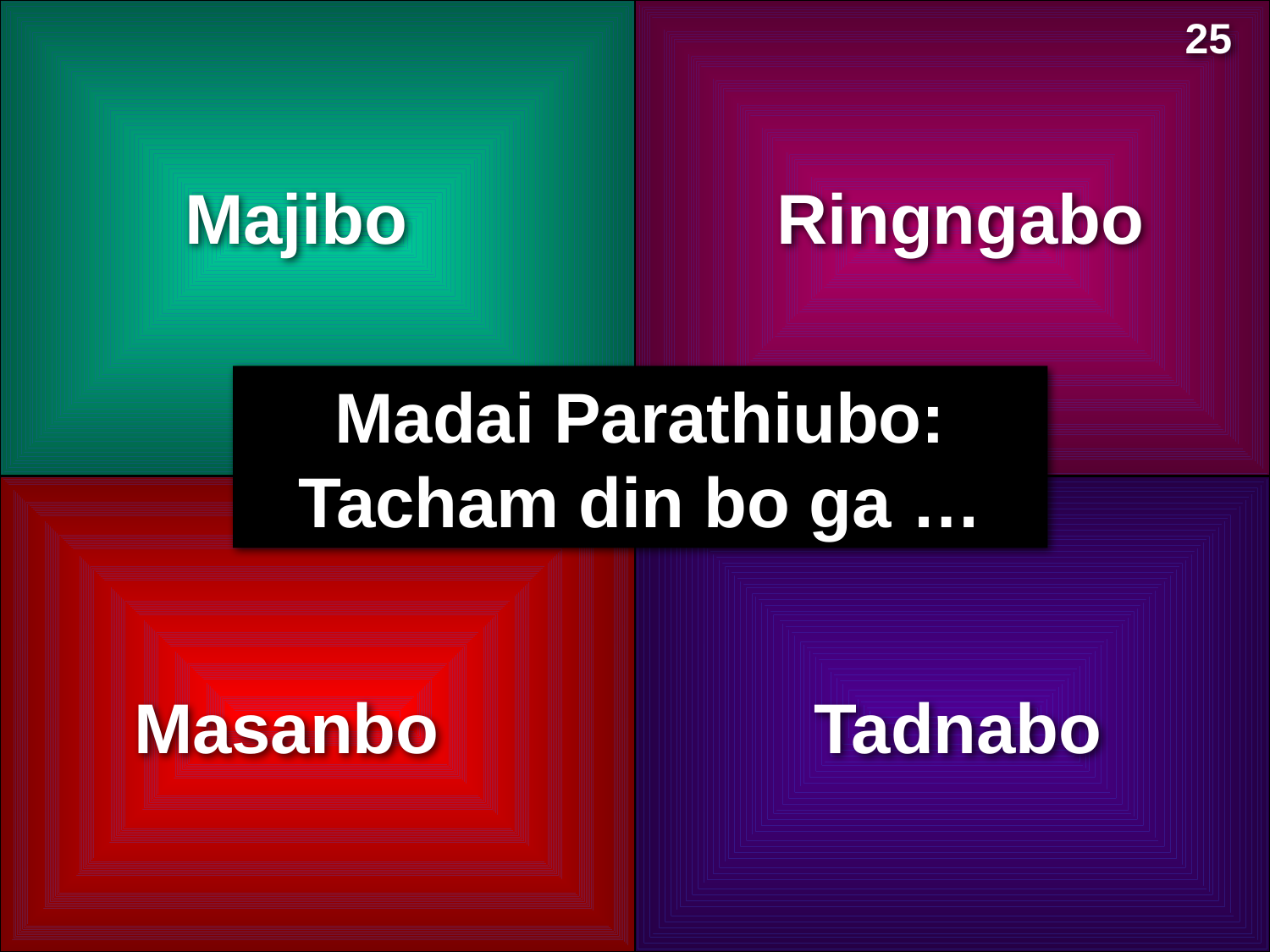

25
Majibo
Ringngabo
Madai Parathiubo:
Tacham din bo ga …

Masanbo
Tadnabo